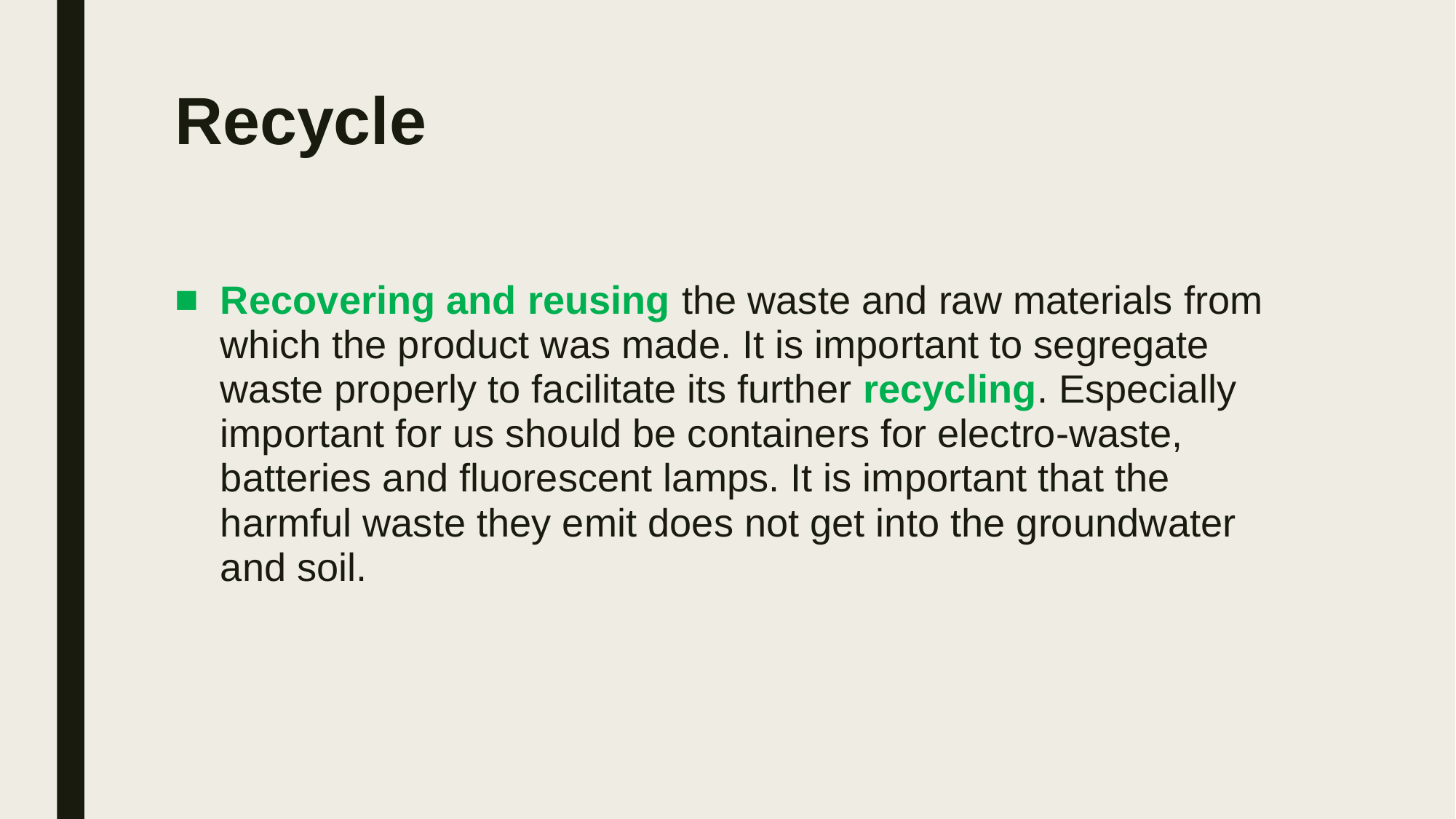

# Recycle
Recovering and reusing the waste and raw materials from which the product was made. It is important to segregate waste properly to facilitate its further recycling. Especially important for us should be containers for electro-waste, batteries and fluorescent lamps. It is important that the harmful waste they emit does not get into the groundwater and soil.